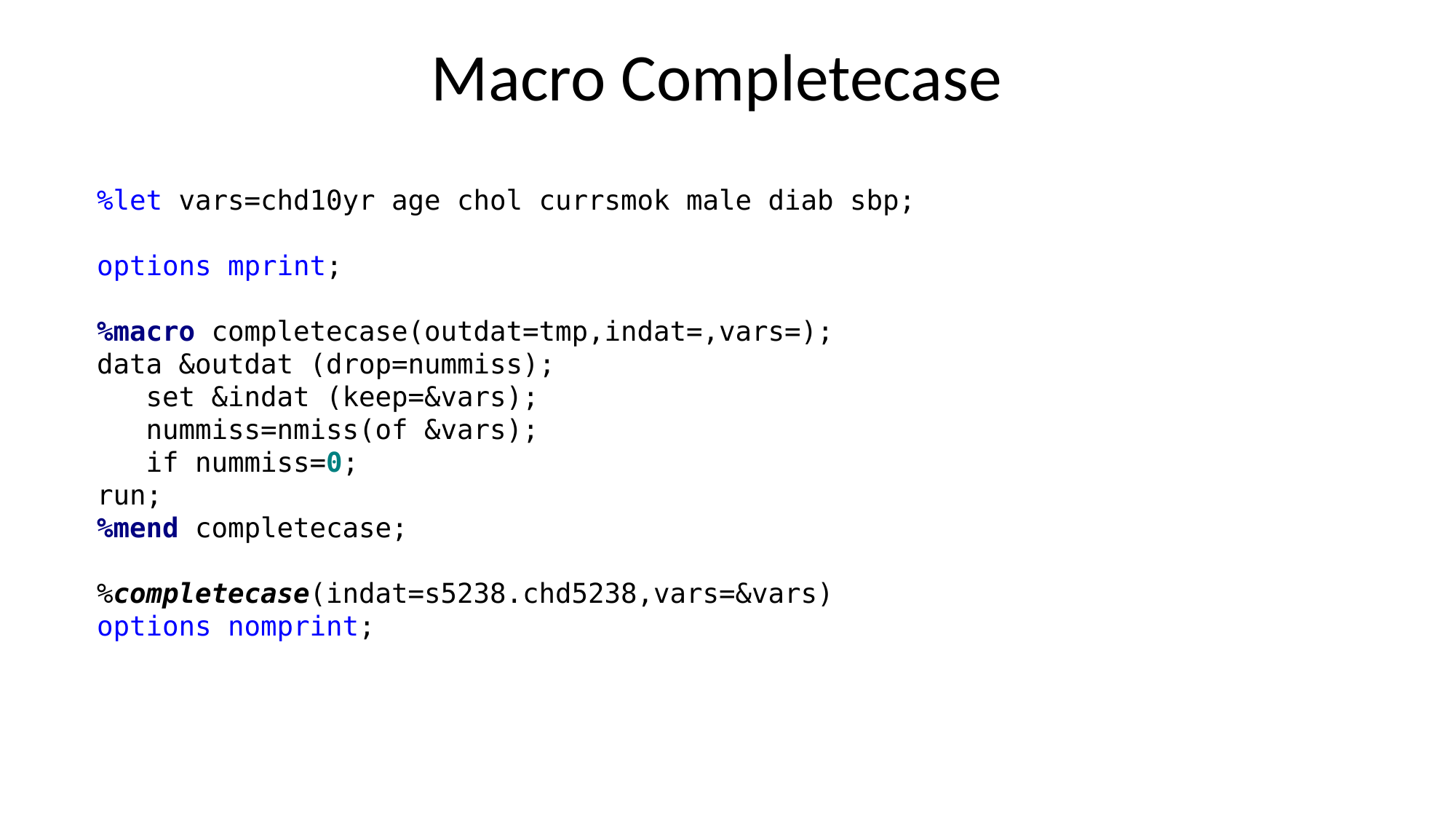

# Macro Completecase
%let vars=chd10yr age chol currsmok male diab sbp;

options mprint;

%macro completecase(outdat=tmp,indat=,vars=);
data &outdat (drop=nummiss);
   set &indat (keep=&vars);
   nummiss=nmiss(of &vars);
   if nummiss=0;
run;
%mend completecase;

%completecase(indat=s5238.chd5238,vars=&vars)
options nomprint;